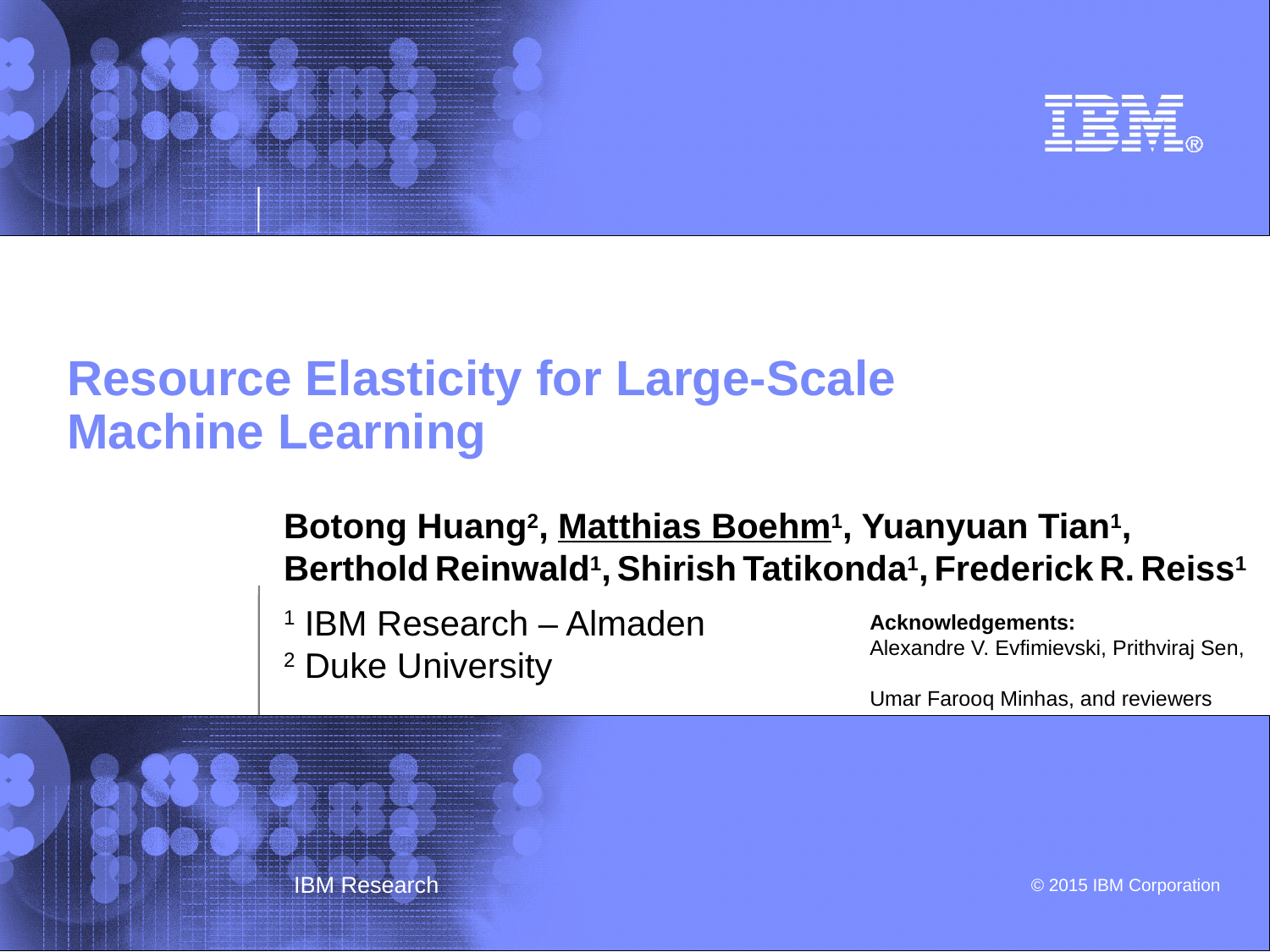

# Resource Elasticity for Large-Scale Machine Learning
Botong Huang2, Matthias Boehm1, Yuanyuan Tian1, Berthold Reinwald1, Shirish Tatikonda1, Frederick R. Reiss1
1 IBM Research – Almaden
2 Duke University

Acknowledgements:
Alexandre V. Evfimievski, Prithviraj Sen,
Umar Farooq Minhas, and reviewers
IBM Research